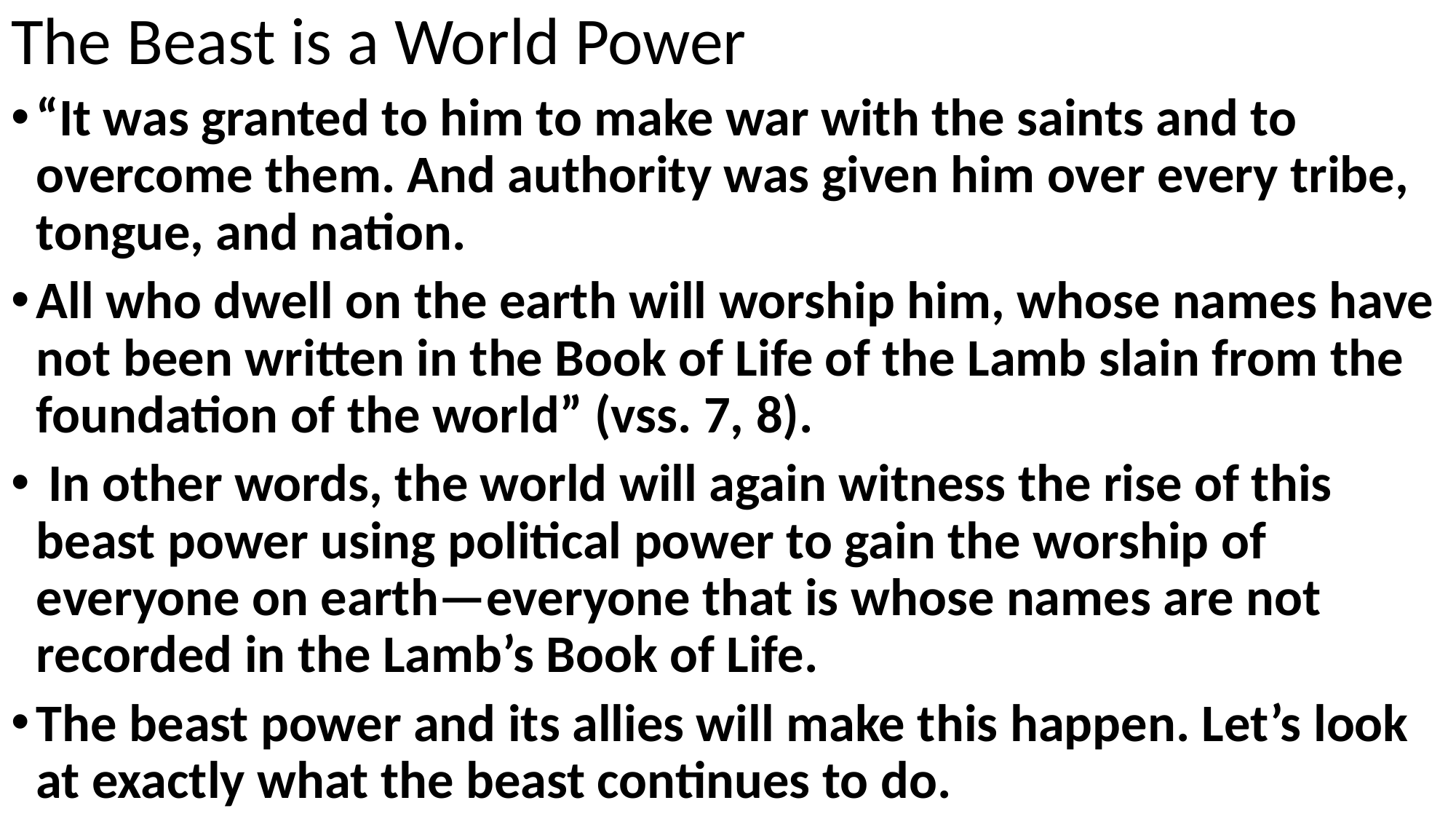

# The Beast is a World Power
“It was granted to him to make war with the saints and to overcome them. And authority was given him over every tribe, tongue, and nation.
All who dwell on the earth will worship him, whose names have not been written in the Book of Life of the Lamb slain from the foundation of the world” (vss. 7, 8).
 In other words, the world will again witness the rise of this beast power using political power to gain the worship of everyone on earth—everyone that is whose names are not recorded in the Lamb’s Book of Life.
The beast power and its allies will make this happen. Let’s look at exactly what the beast continues to do.